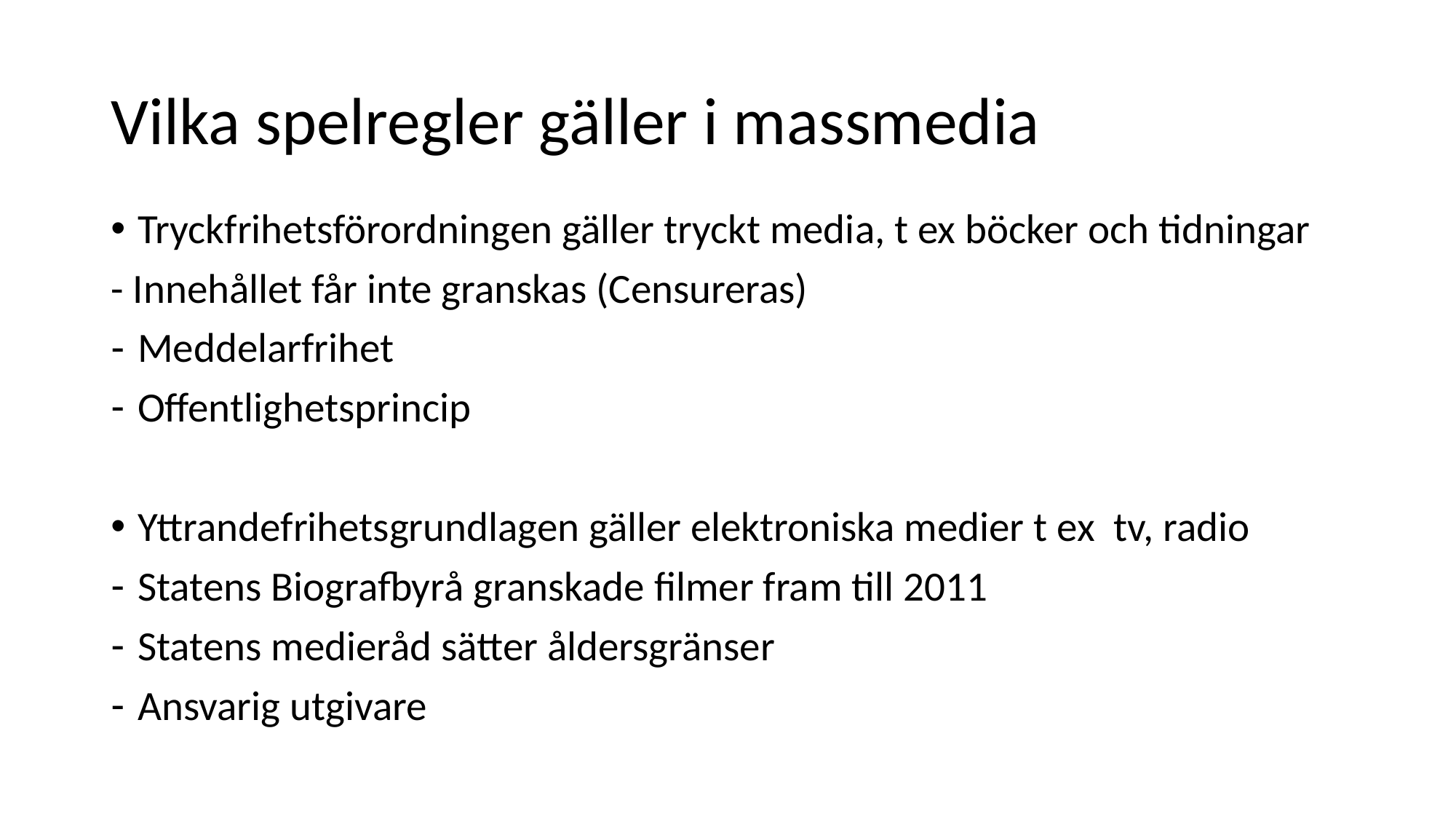

# Vilka spelregler gäller i massmedia
Tryckfrihetsförordningen gäller tryckt media, t ex böcker och tidningar
- Innehållet får inte granskas (Censureras)
Meddelarfrihet
Offentlighetsprincip

Yttrandefrihetsgrundlagen gäller elektroniska medier t ex  tv, radio
Statens Biografbyrå granskade filmer fram till 2011
Statens medieråd sätter åldersgränser
Ansvarig utgivare